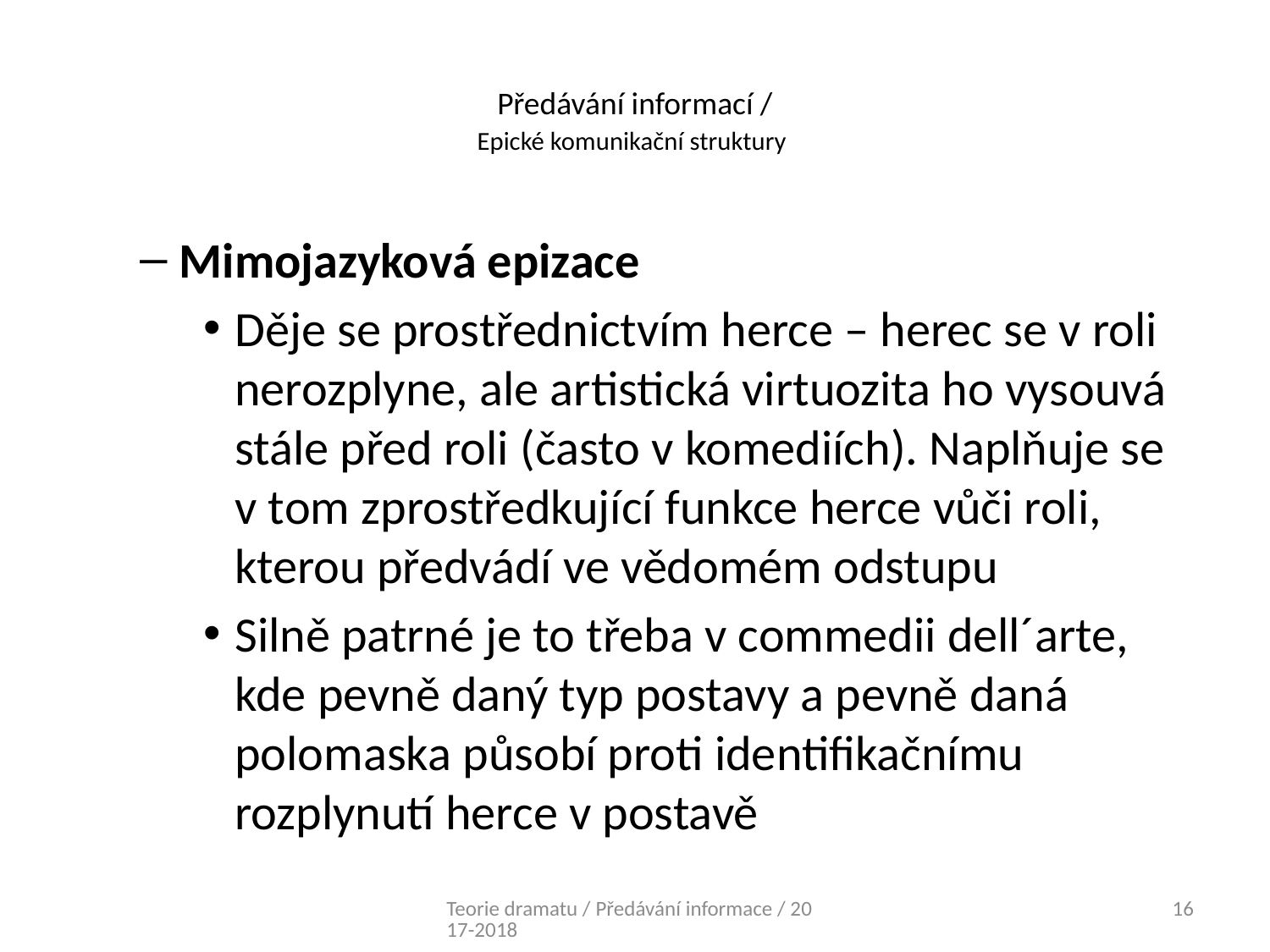

# Předávání informací / Epické komunikační struktury
Mimojazyková epizace
Děje se prostřednictvím herce – herec se v roli nerozplyne, ale artistická virtuozita ho vysouvá stále před roli (často v komediích). Naplňuje se v tom zprostředkující funkce herce vůči roli, kterou předvádí ve vědomém odstupu
Silně patrné je to třeba v commedii dell´arte, kde pevně daný typ postavy a pevně daná polomaska působí proti identifikačnímu rozplynutí herce v postavě

Teorie dramatu / Předávání informace / 2017-2018
16